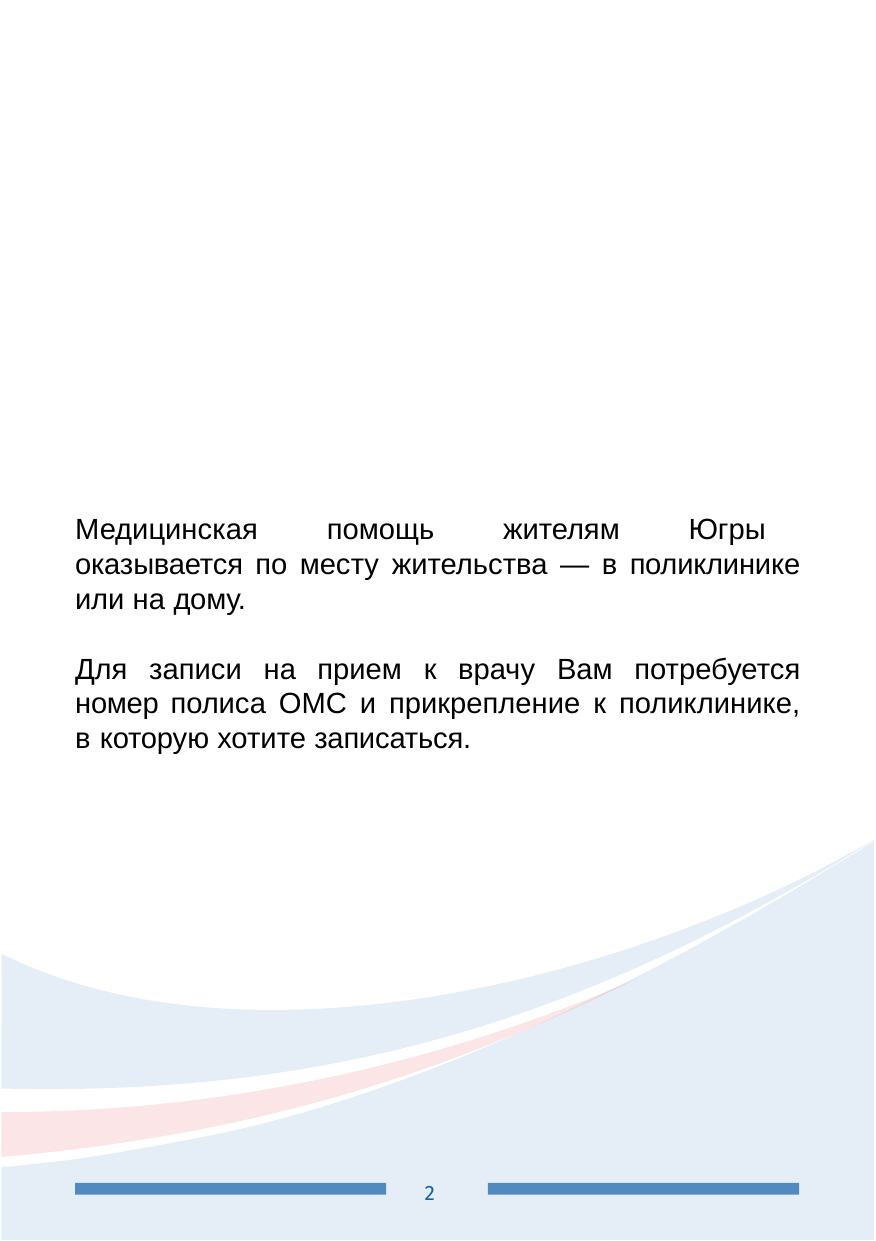

Медицинская  помощь  жителям  Югры  оказывается по месту жительства — в поликлинике или на дому.
Для записи на прием к врачу Вам потребуется номер полиса ОМС и прикрепление к поликлинике, в которую хотите записаться.

2